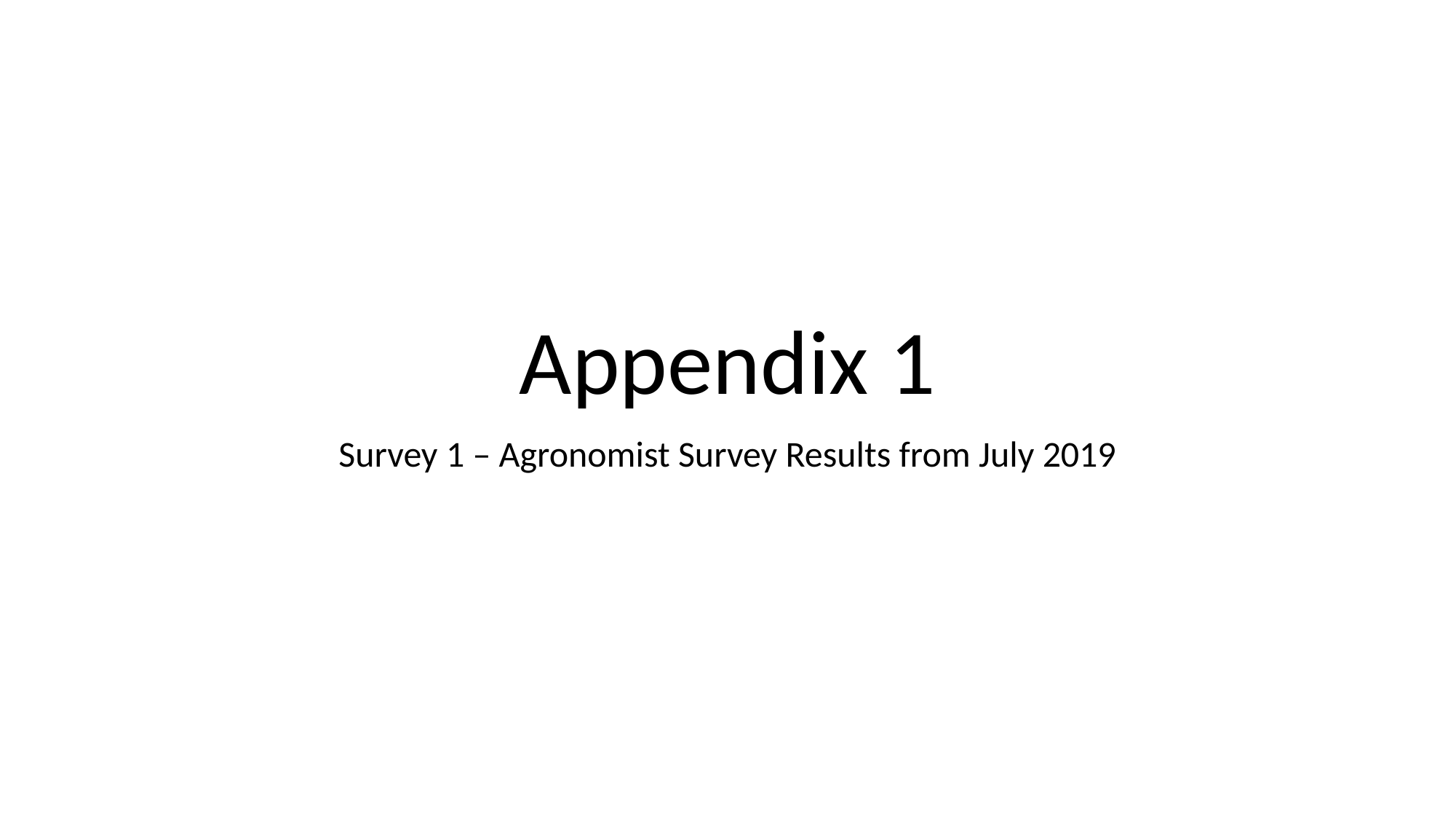

# Appendix 1
Survey 1 – Agronomist Survey Results from July 2019